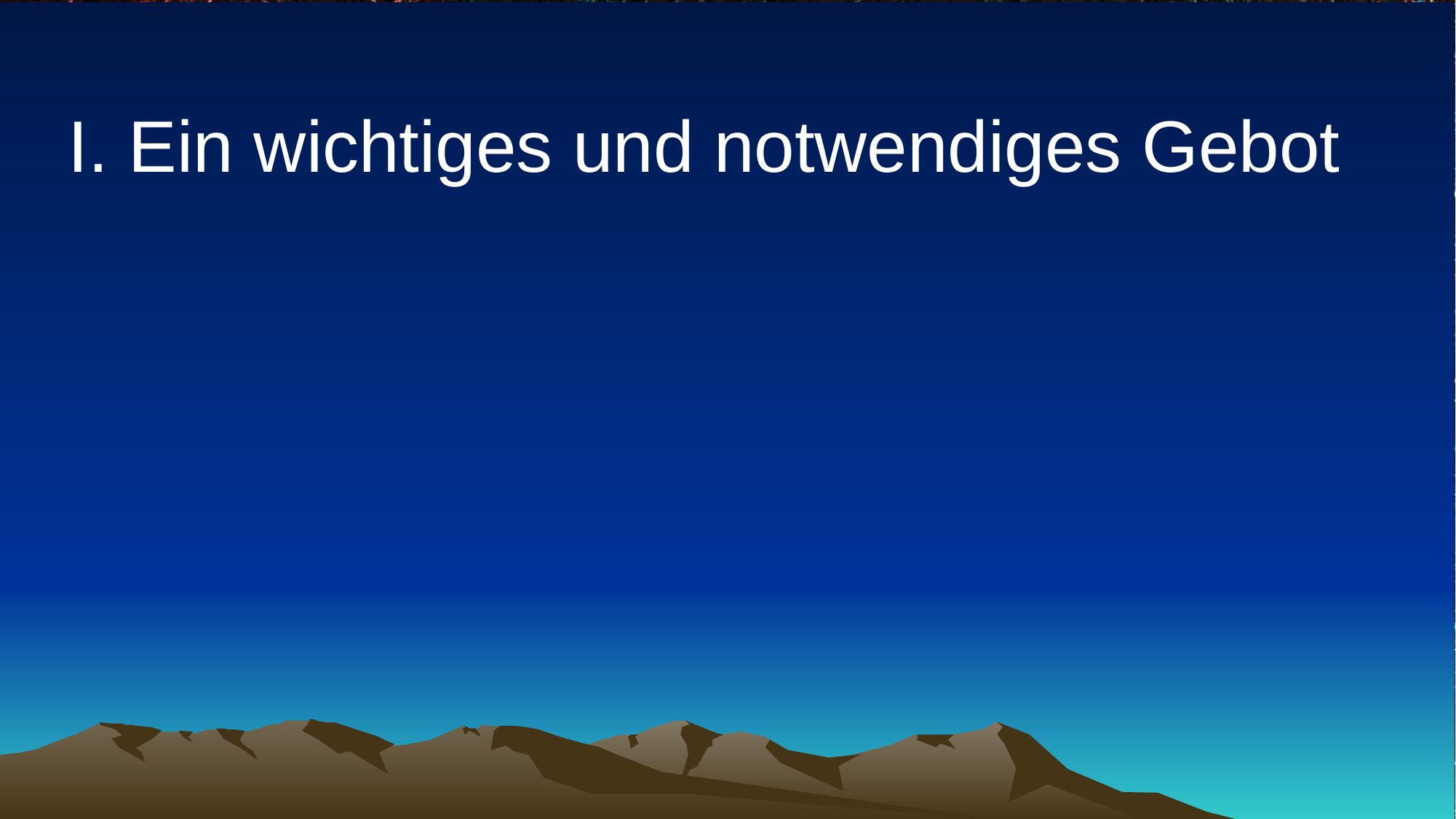

# I. Ein wichtiges und notwendiges Gebot